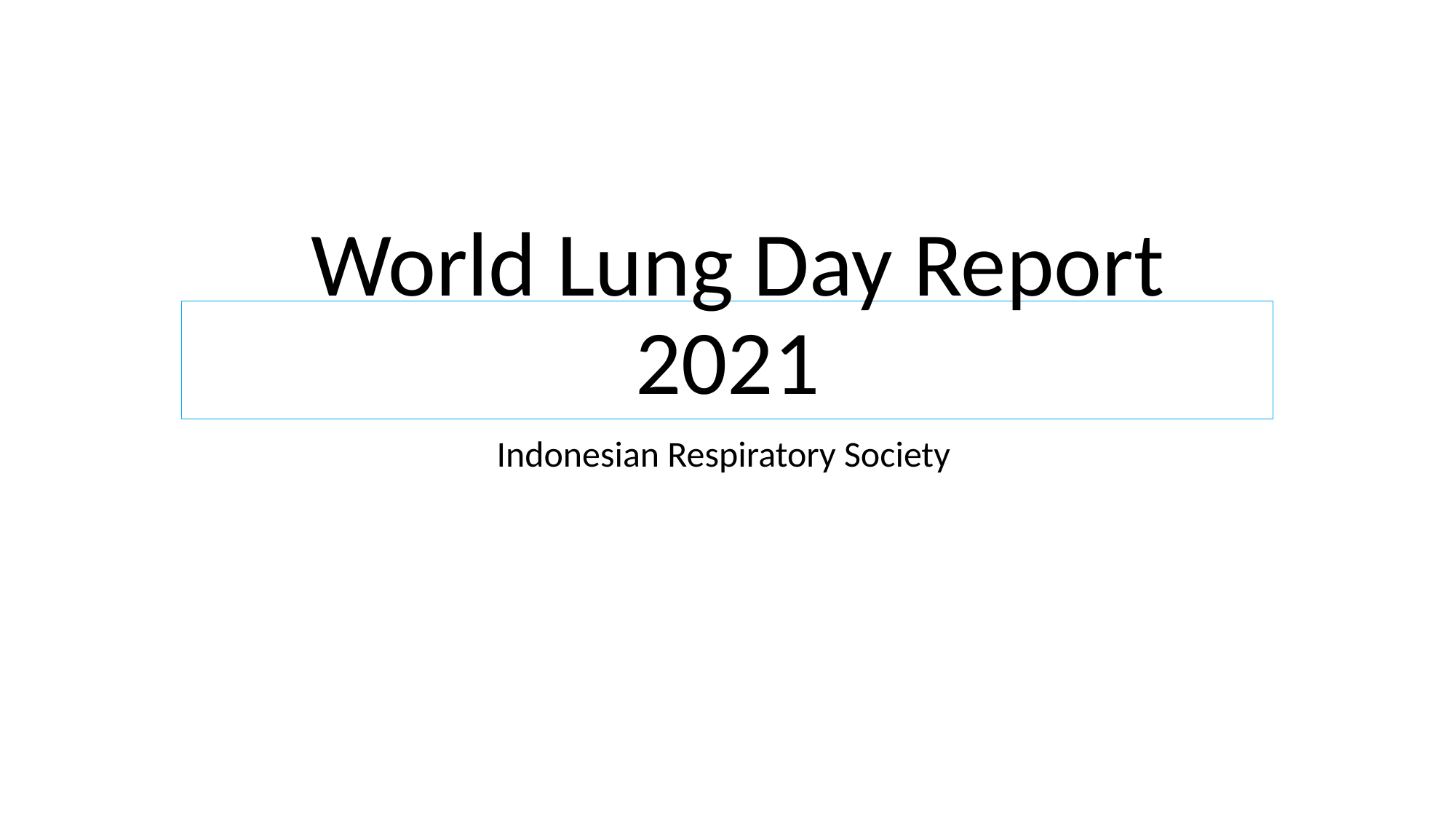

# World Lung Day Report 2021
Indonesian Respiratory Society